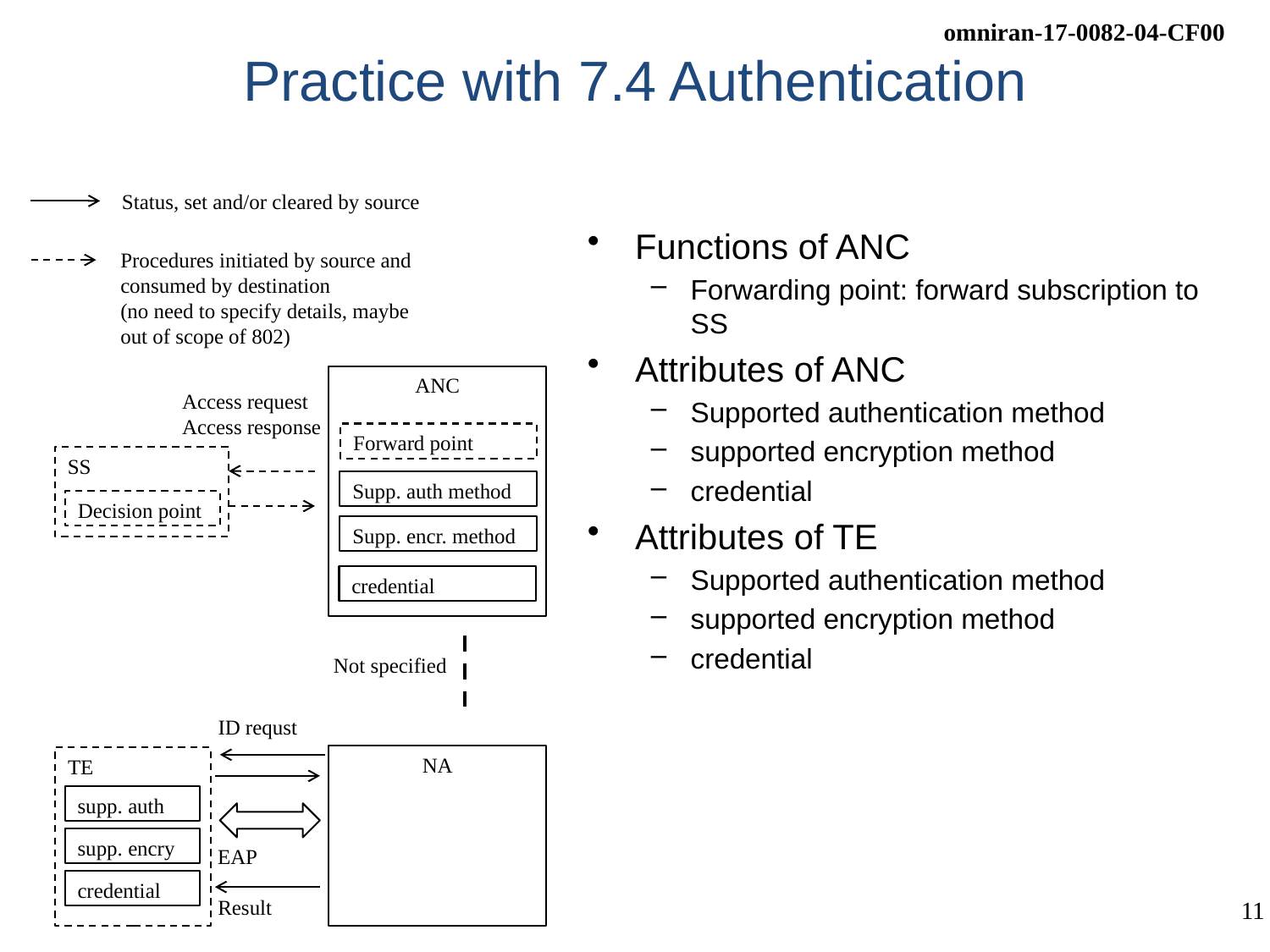

# Practice with 7.4 Authentication
Status, set and/or cleared by source
Functions of ANC
Forwarding point: forward subscription to SS
Attributes of ANC
Supported authentication method
supported encryption method
credential
Attributes of TE
Supported authentication method
supported encryption method
credential

Procedures initiated by source and consumed by destination
(no need to specify details, maybe out of scope of 802)
ANC
Access request
Access response
Forward point
SS
Supp. auth method
Decision point
Supp. encr. method
credential
Not specified
ID requst
NA
TE
supp. auth

supp. encry
EAP
credential
Result